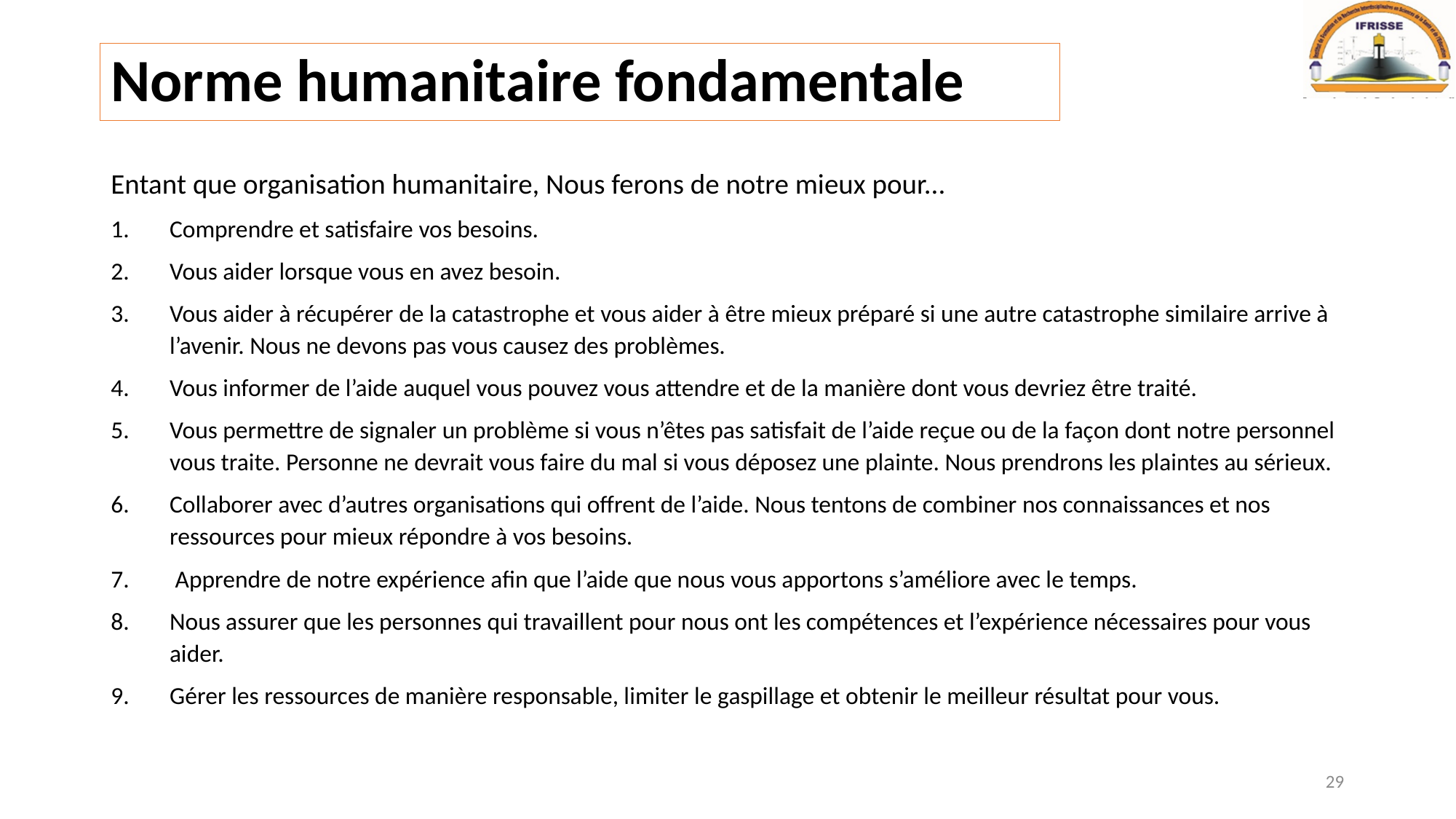

# Norme humanitaire fondamentale
Entant que organisation humanitaire, Nous ferons de notre mieux pour...
Comprendre et satisfaire vos besoins.
Vous aider lorsque vous en avez besoin.
Vous aider à récupérer de la catastrophe et vous aider à être mieux préparé si une autre catastrophe similaire arrive à l’avenir. Nous ne devons pas vous causez des problèmes.
Vous informer de l’aide auquel vous pouvez vous attendre et de la manière dont vous devriez être traité.
Vous permettre de signaler un problème si vous n’êtes pas satisfait de l’aide reçue ou de la façon dont notre personnel vous traite. Personne ne devrait vous faire du mal si vous déposez une plainte. Nous prendrons les plaintes au sérieux.
Collaborer avec d’autres organisations qui offrent de l’aide. Nous tentons de combiner nos connaissances et nos ressources pour mieux répondre à vos besoins.
 Apprendre de notre expérience afin que l’aide que nous vous apportons s’améliore avec le temps.
Nous assurer que les personnes qui travaillent pour nous ont les compétences et l’expérience nécessaires pour vous aider.
Gérer les ressources de manière responsable, limiter le gaspillage et obtenir le meilleur résultat pour vous.
29